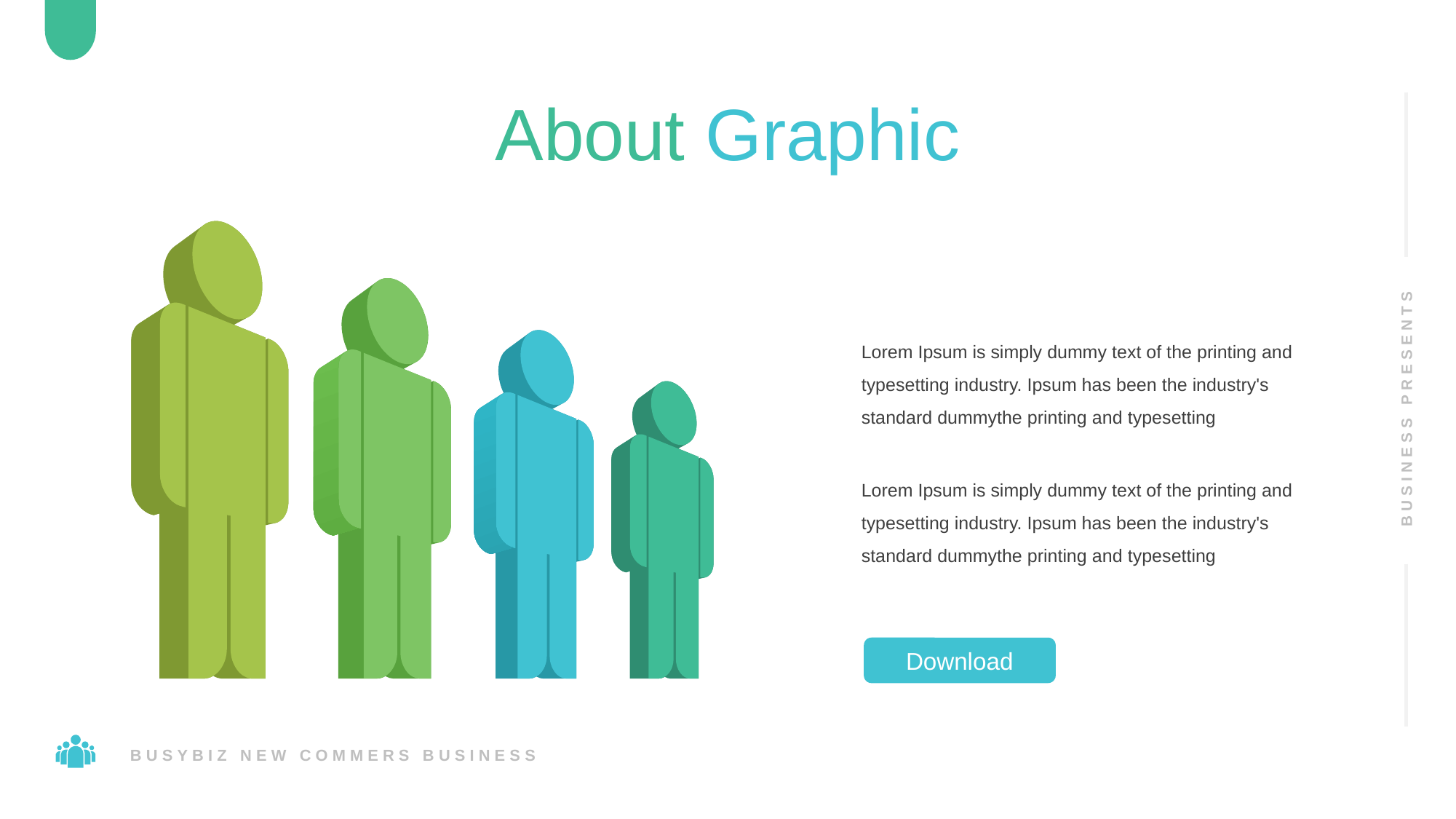

About Graphic

Lorem Ipsum is simply dummy text of the printing and typesetting industry. Ipsum has been the industry's standard dummythe printing and typesetting

BUSINESS PRESENTS
Lorem Ipsum is simply dummy text of the printing and typesetting industry. Ipsum has been the industry's standard dummythe printing and typesetting
Download
BUSYBIZ NEW COMMERS BUSINESS